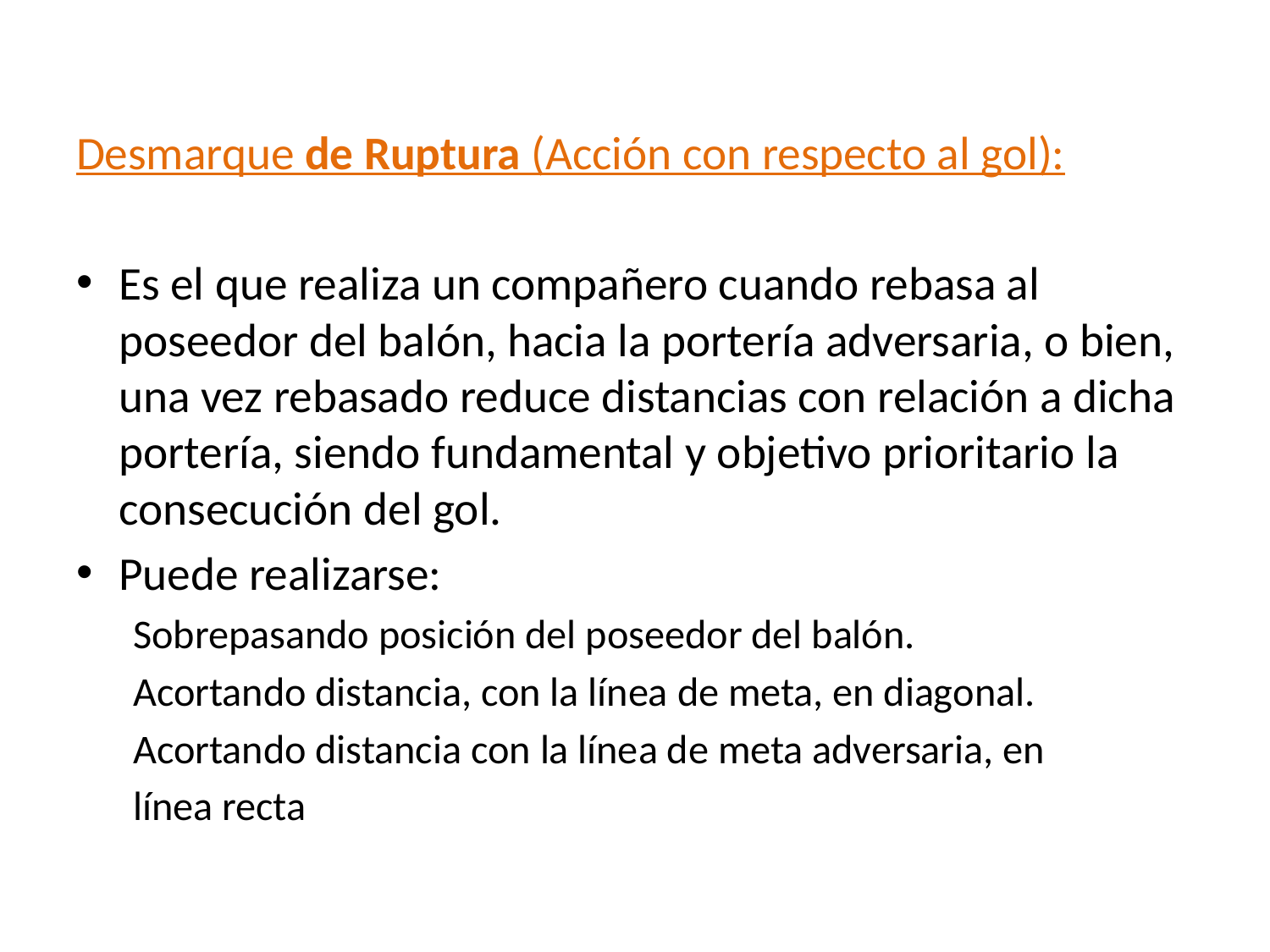

#
Desmarque de Ruptura (Acción con respecto al gol):

Es el que realiza un compañero cuando rebasa al poseedor del balón, hacia la portería adversaria, o bien, una vez rebasado reduce distancias con relación a dicha portería, siendo fundamental y objetivo prioritario la consecución del gol.
Puede realizarse:
Sobrepasando posición del poseedor del balón.
Acortando distancia, con la línea de meta, en diagonal.
Acortando distancia con la línea de meta adversaria, en
línea recta